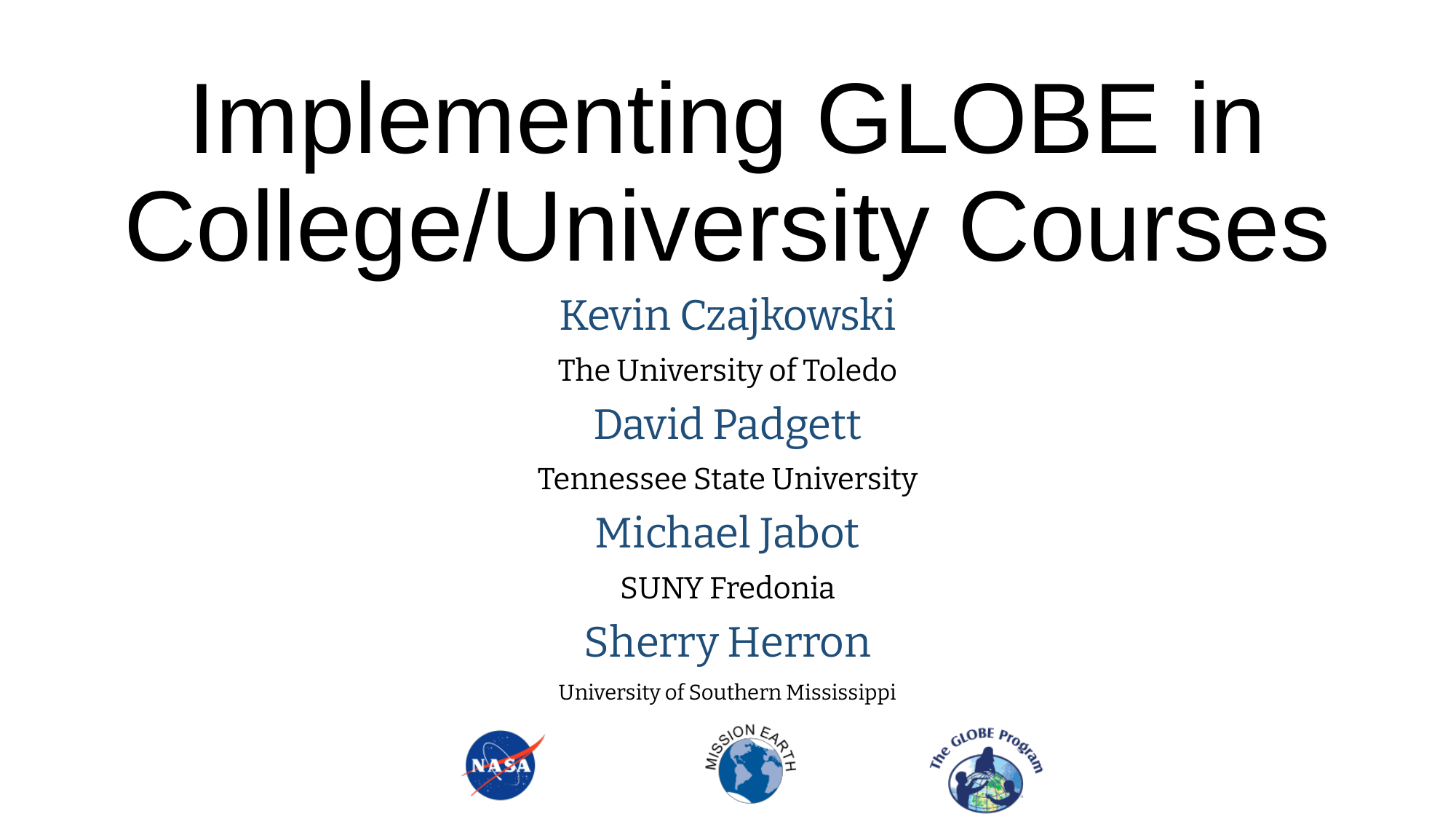

# Implementing GLOBE in College/University Courses
Kevin Czajkowski
The University of Toledo
David Padgett
Tennessee State University
Michael Jabot
SUNY Fredonia
Sherry Herron
University of Southern Mississippi